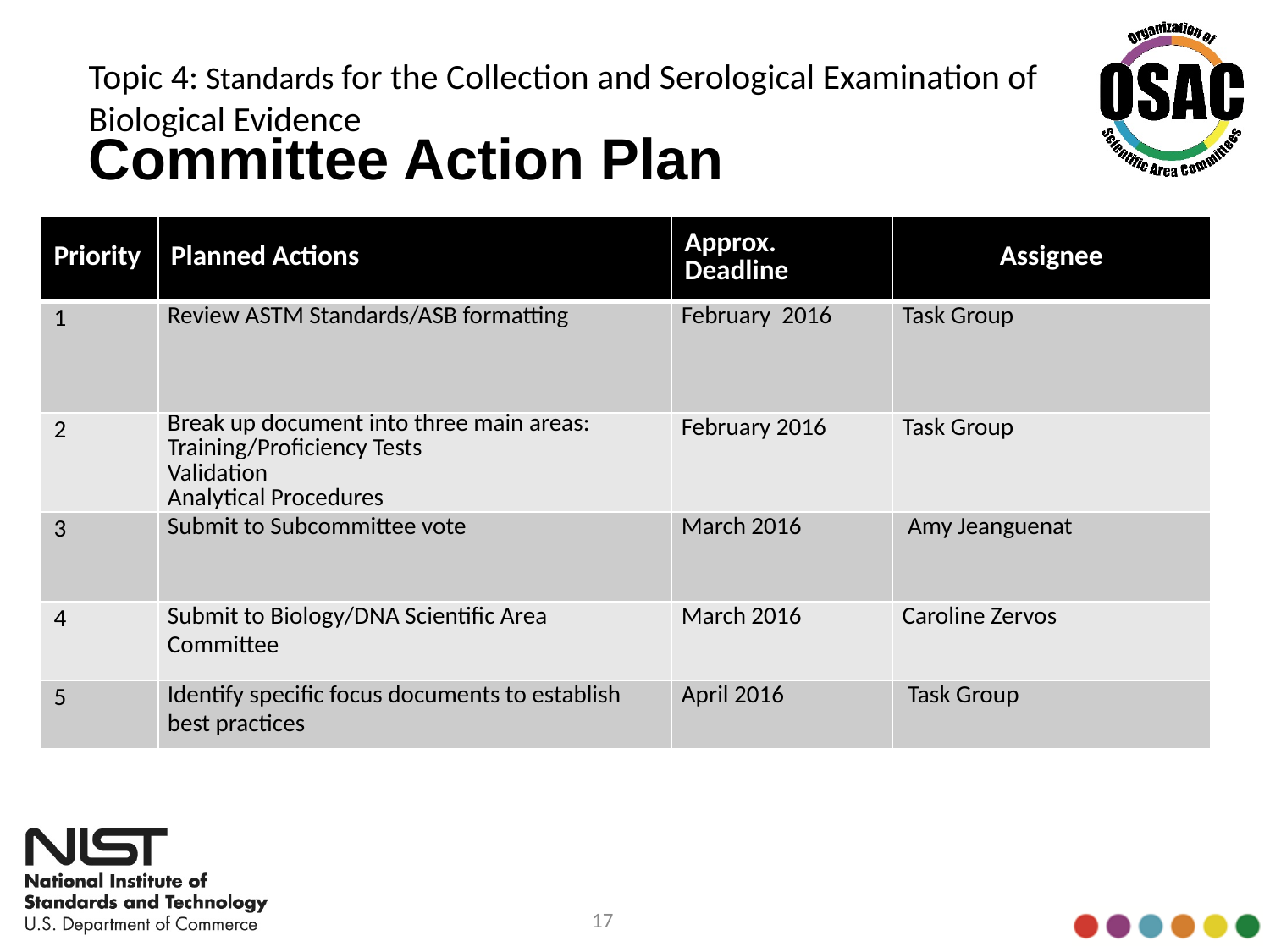

Topic 4: Standards for the Collection and Serological Examination of Biological Evidence
# Committee Action Plan
| Priority | Planned Actions | Approx. Deadline | Assignee |
| --- | --- | --- | --- |
| 1 | Review ASTM Standards/ASB formatting | February 2016 | Task Group |
| 2 | Break up document into three main areas: Training/Proficiency Tests Validation Analytical Procedures | February 2016 | Task Group |
| 3 | Submit to Subcommittee vote | March 2016 | Amy Jeanguenat |
| 4 | Submit to Biology/DNA Scientific Area Committee | March 2016 | Caroline Zervos |
| 5 | Identify specific focus documents to establish best practices | April 2016 | Task Group |
17